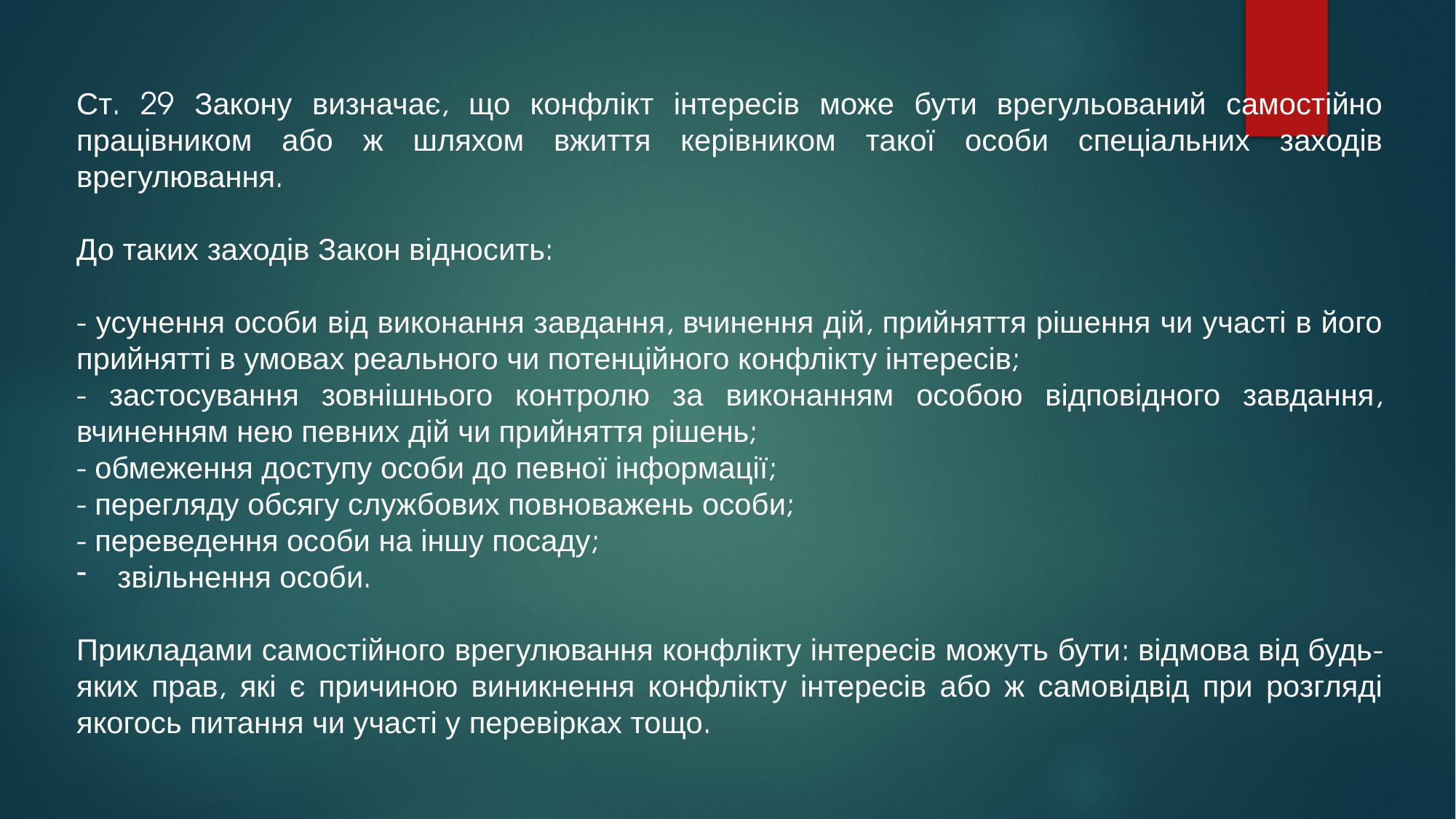

Ст. 29 Закону визначає, що конфлікт інтересів може бути врегульований самостійно працівником або ж шляхом вжиття керівником такої особи спеціальних заходів врегулювання.

До таких заходів Закон відносить:

- усунення особи від виконання завдання, вчинення дій, прийняття рішення чи участі в його прийнятті в умовах реального чи потенційного конфлікту інтересів;
- застосування зовнішнього контролю за виконанням особою відповідного завдання, вчиненням нею певних дій чи прийняття рішень;
- обмеження доступу особи до певної інформації;
- перегляду обсягу службових повноважень особи;
- переведення особи на іншу посаду;
звільнення особи.

Прикладами самостійного врегулювання конфлікту інтересів можуть бути: відмова від будь-яких прав, які є причиною виникнення конфлікту інтересів або ж самовідвід при розгляді якогось питання чи участі у перевірках тощо.